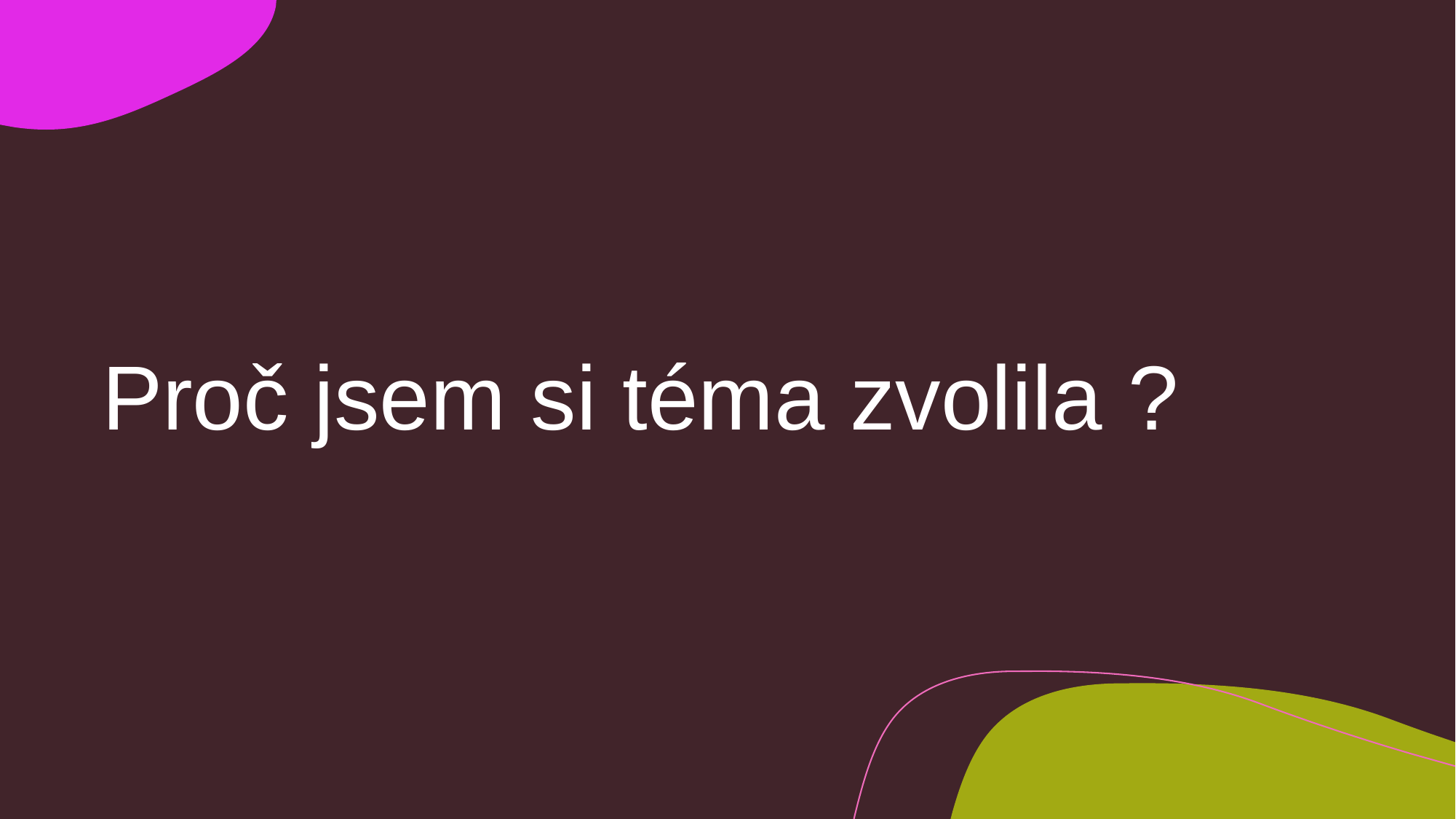

# Proč jsem si téma zvolila ?